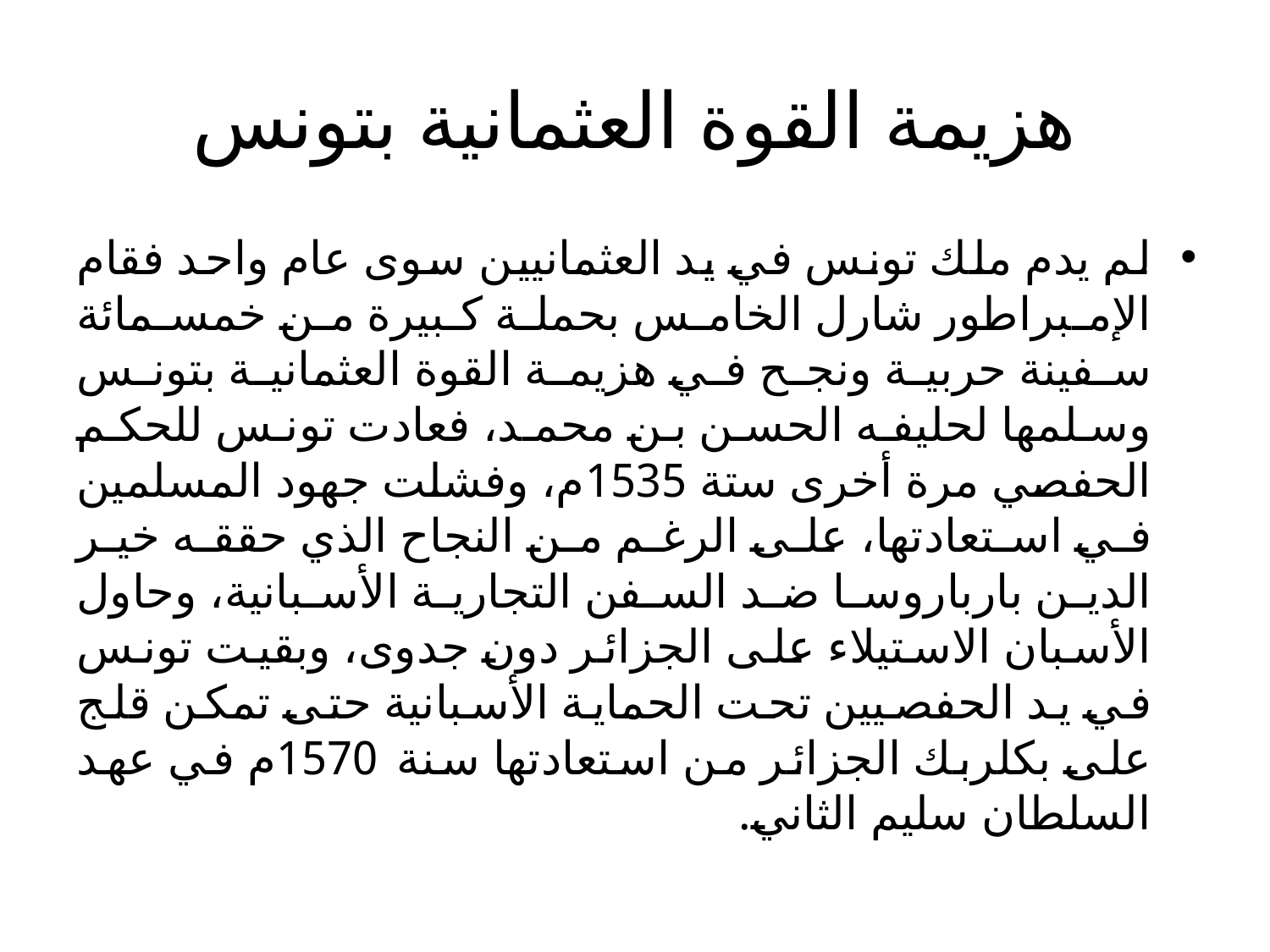

# هزيمة القوة العثمانية بتونس
لم يدم ملك تونس في يد العثمانيين سوى عام واحد فقام الإمبراطور شارل الخامس بحملة كبيرة من خمسمائة سفينة حربية ونجح في هزيمة القوة العثمانية بتونس وسلمها لحليفه الحسن بن محمد، فعادت تونس للحكم الحفصي مرة أخرى ستة 1535م، وفشلت جهود المسلمين في استعادتها، على الرغم من النجاح الذي حققه خير الدين بارباروسا ضد السفن التجارية الأسبانية، وحاول الأسبان الاستيلاء على الجزائر دون جدوى، وبقيت تونس في يد الحفصيين تحت الحماية الأسبانية حتى تمكن قلج على بكلربك الجزائر من استعادتها سنة 1570م في عهد السلطان سليم الثاني.